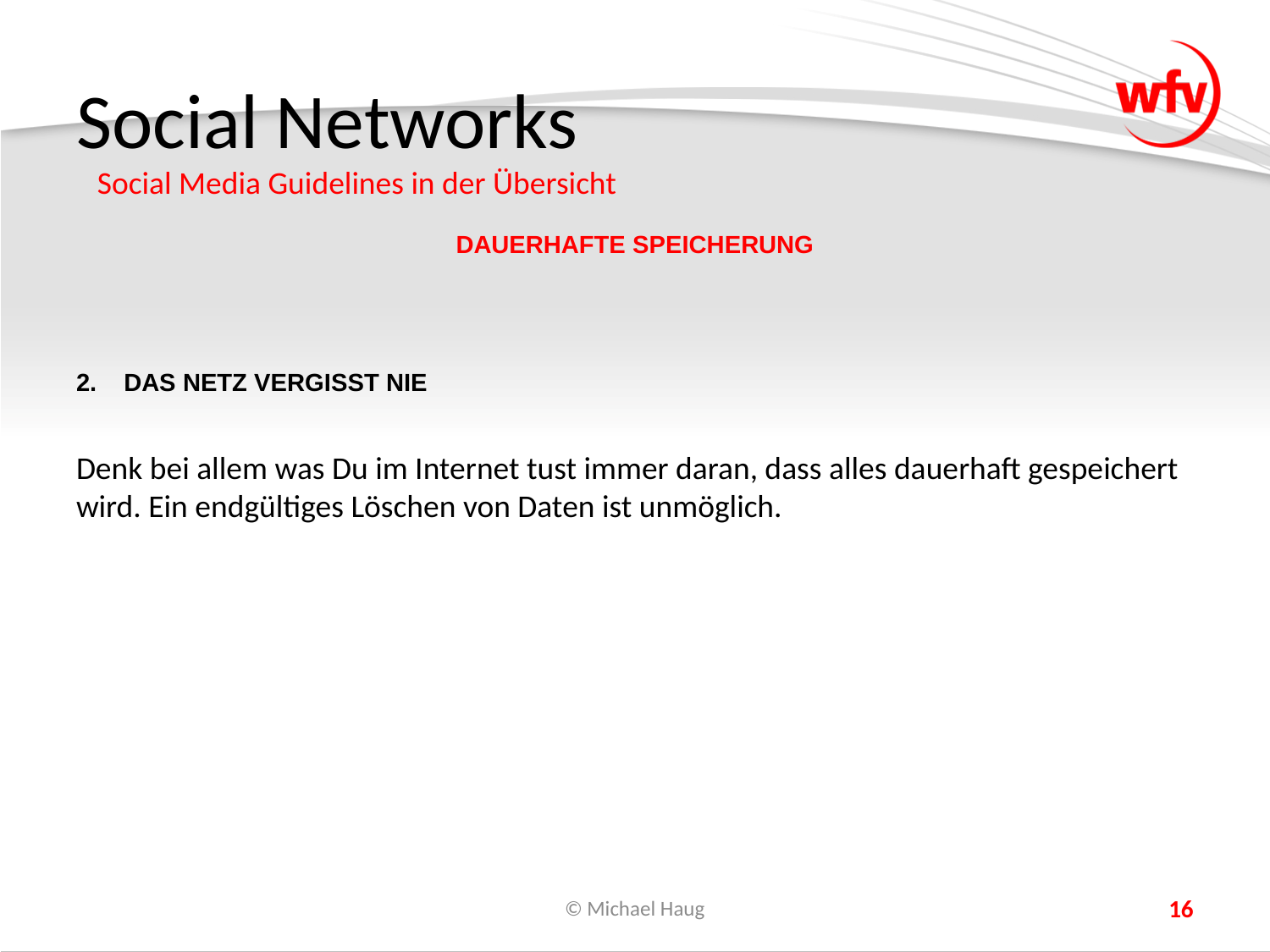

# Social Networks
Social Media Guidelines in der Übersicht
DAUERHAFTE SPEICHERUNG

DAS NETZ VERGISST NIE

Denk bei allem was Du im Internet tust immer daran, dass alles dauerhaft gespeichert wird. Ein endgültiges Löschen von Daten ist unmöglich.

© Michael Haug
16